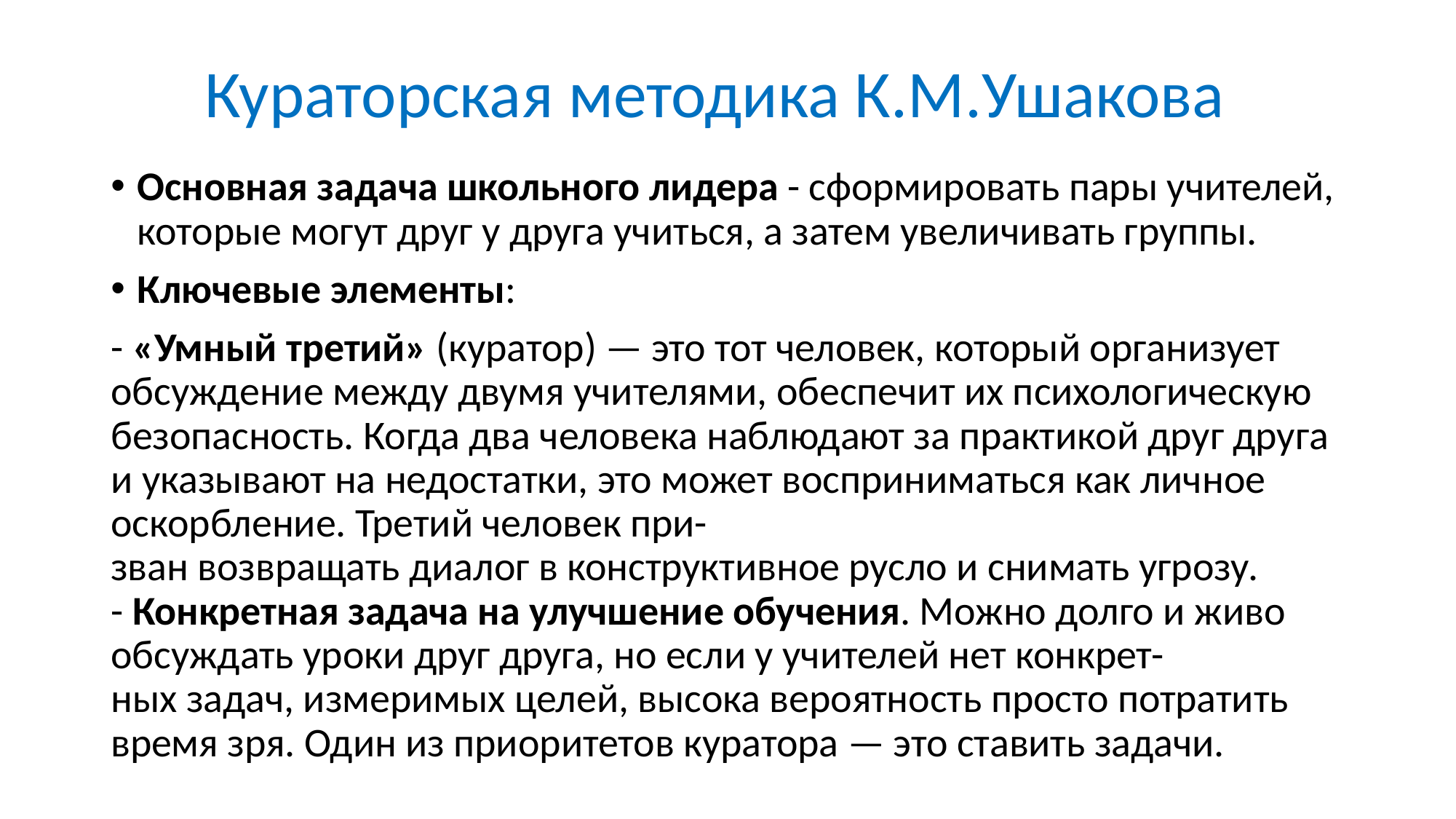

# Кураторская методика К.М.Ушакова
Основная задача школьного лидера - сформировать пары учителей, которые могут друг у друга учиться, а затем увеличивать группы.
Ключевые элементы:
- «Умный третий» (куратор) — это тот человек, который организует обсуждение между двумя учителями, обеспечит их психологическую безопасность. Когда два человека наблюдают за практикой друг друга и указывают на недостатки, это может восприниматься как личное оскорбление. Третий человек при-
зван возвращать диалог в конструктивное русло и снимать угрозу.
- Конкретная задача на улучшение обучения. Можно долго и живо обсуждать уроки друг друга, но если у учителей нет конкрет-
ных задач, измеримых целей, высока вероятность просто потратить
время зря. Один из приоритетов куратора — это ставить задачи.